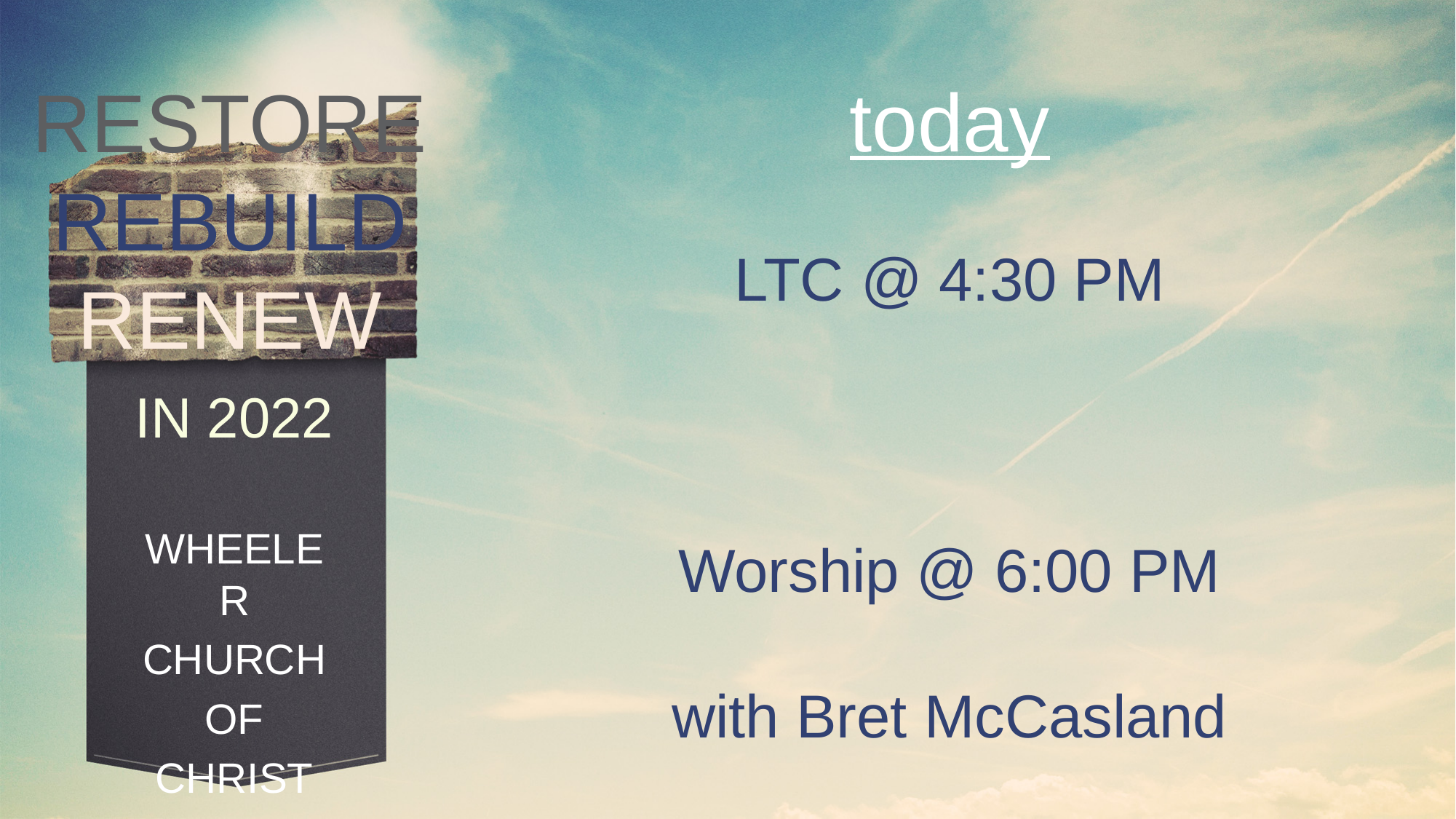

today
LTC @ 4:30 PM

Worship @ 6:00 PM
with Bret McCasland
RESTORE
REBUILD
RENEW
IN 2022
WHEELER
CHURCH
OF
CHRIST